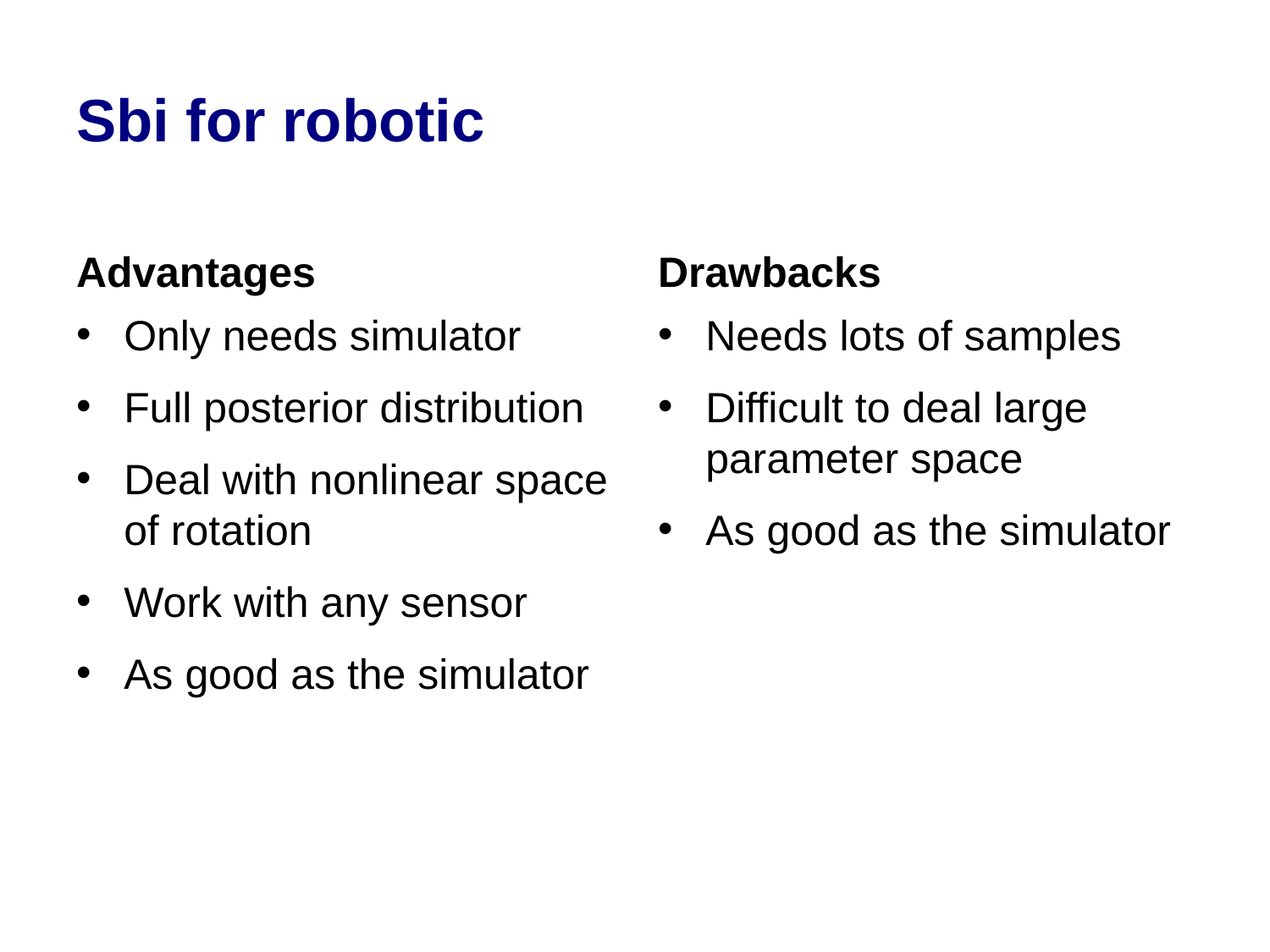

# Sbi for robotic
Advantages
Drawbacks
Only needs simulator
Full posterior distribution
Deal with nonlinear space of rotation
Work with any sensor
As good as the simulator

Needs lots of samples
Difficult to deal large parameter space
As good as the simulator